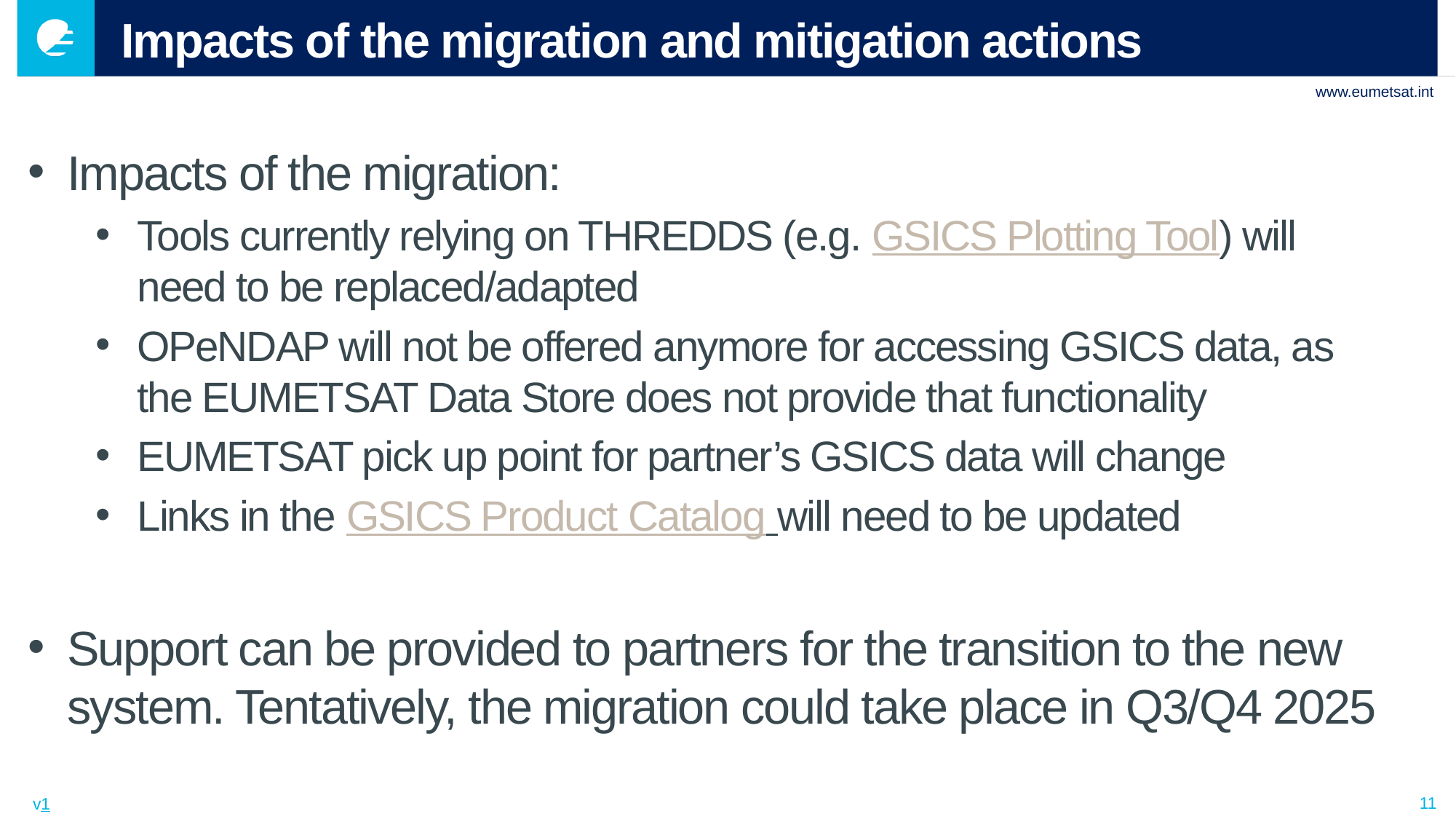

# Impacts of the migration and mitigation actions
Impacts of the migration:
Tools currently relying on THREDDS (e.g. GSICS Plotting Tool) will need to be replaced/adapted
OPeNDAP will not be offered anymore for accessing GSICS data, as the EUMETSAT Data Store does not provide that functionality
EUMETSAT pick up point for partner’s GSICS data will change
Links in the GSICS Product Catalog will need to be updated

Support can be provided to partners for the transition to the new system. Tentatively, the migration could take place in Q3/Q4 2025